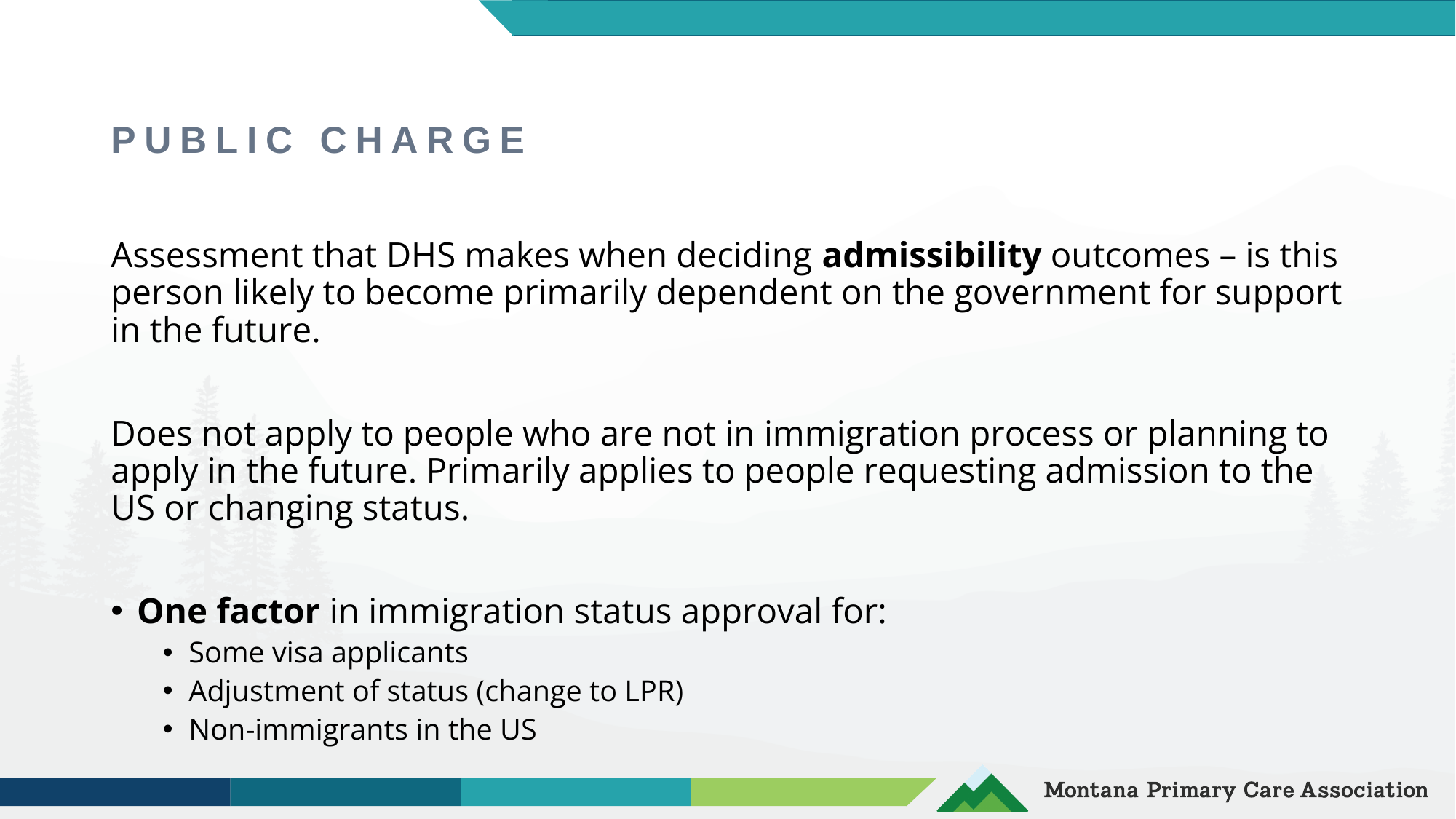

# PUBLIC CHARGE
Assessment that DHS makes when deciding admissibility outcomes – is this person likely to become primarily dependent on the government for support in the future.

Does not apply to people who are not in immigration process or planning to apply in the future. Primarily applies to people requesting admission to the US or changing status.

One factor in immigration status approval for:
Some visa applicants
Adjustment of status (change to LPR)
Non-immigrants in the US